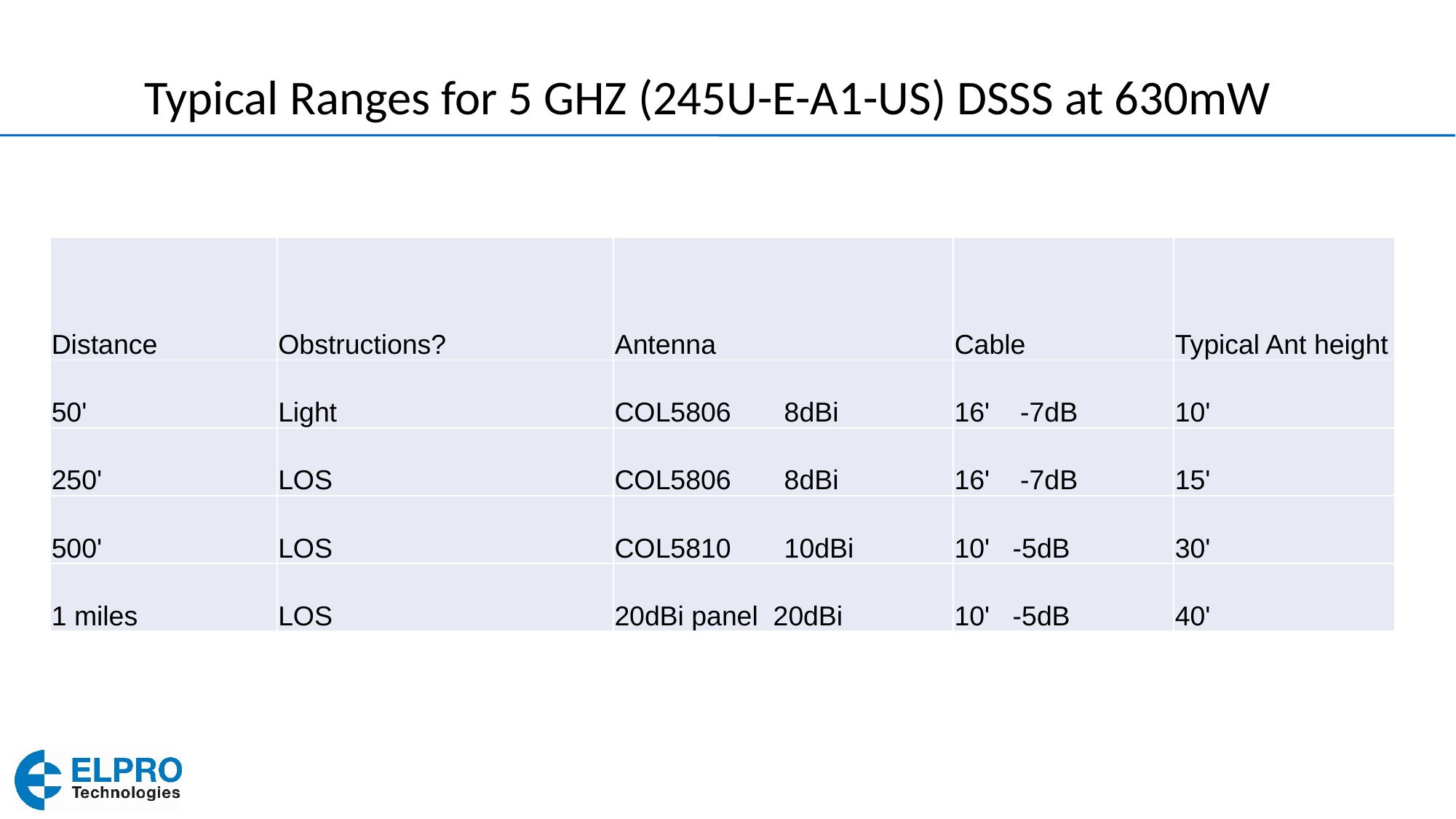

# Typical Ranges for 5 GHZ (245U-E-A1-US) DSSS at 630mW
| Distance | Obstructions? | Antenna | Cable | Typical Ant height |
| --- | --- | --- | --- | --- |
| 50' | Light | COL5806 8dBi | 16' -7dB | 10' |
| 250' | LOS | COL5806 8dBi | 16' -7dB | 15' |
| 500' | LOS | COL5810 10dBi | 10' -5dB | 30' |
| 1 miles | LOS | 20dBi panel 20dBi | 10' -5dB | 40' |